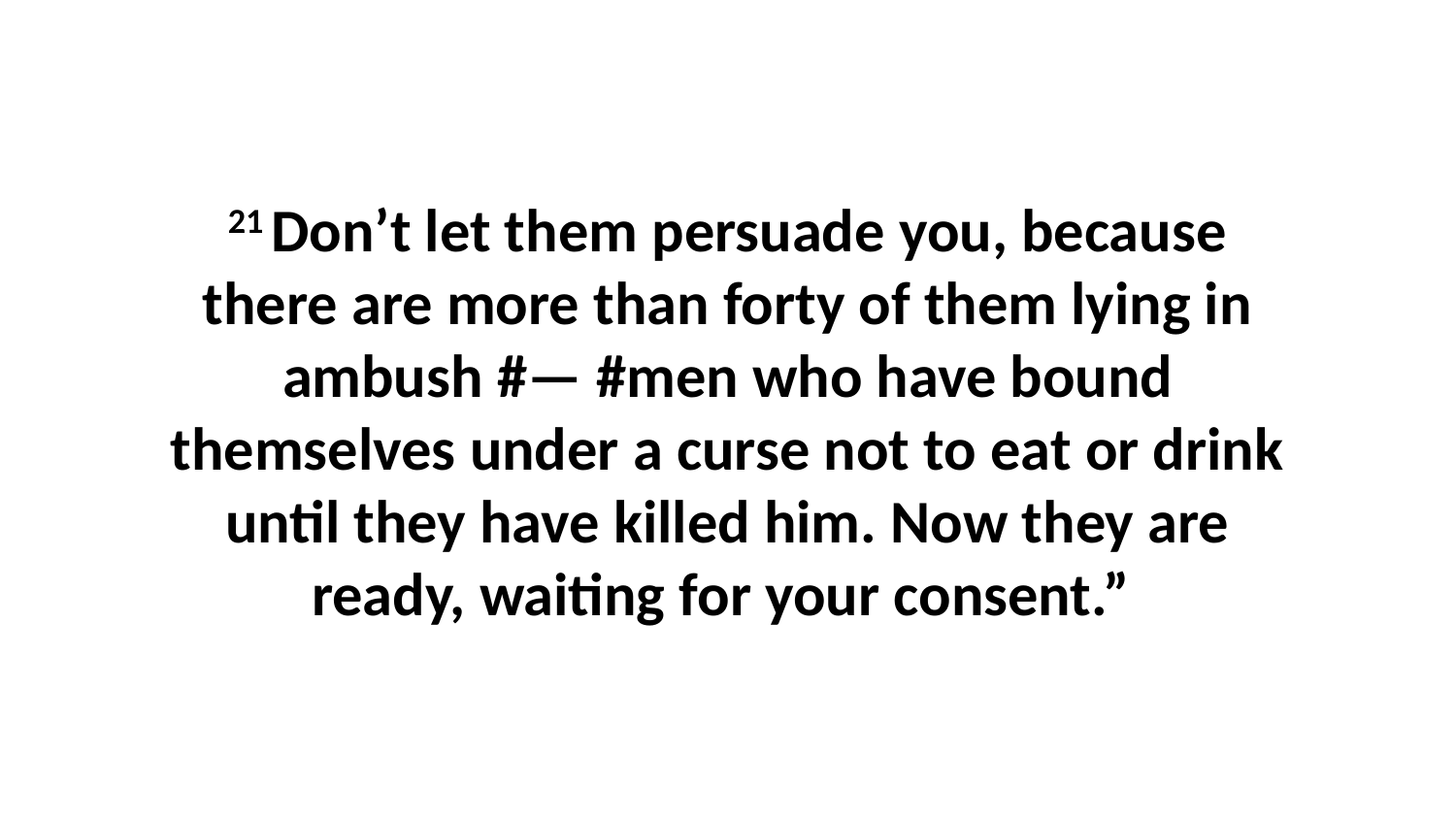

21 Don’t let them persuade you, because there are more than forty of them lying in ambush #— #men who have bound themselves under a curse not to eat or drink until they have killed him. Now they are ready, waiting for your consent.”